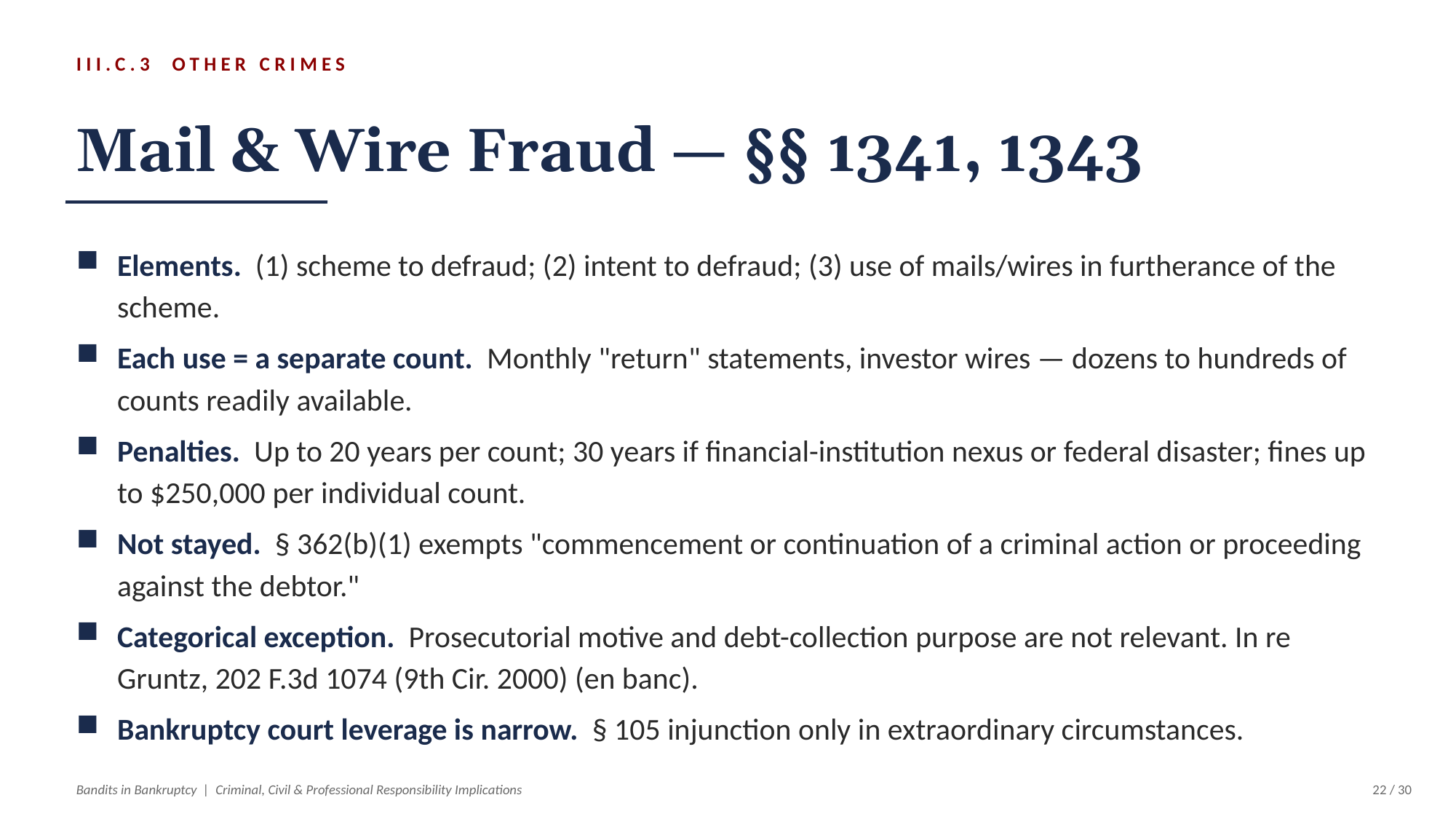

III.C.3  OTHER CRIMES
Mail & Wire Fraud — §§ 1341, 1343

Elements.  (1) scheme to defraud; (2) intent to defraud; (3) use of mails/wires in furtherance of the scheme.
Each use = a separate count.  Monthly "return" statements, investor wires — dozens to hundreds of counts readily available.
Penalties.  Up to 20 years per count; 30 years if financial-institution nexus or federal disaster; fines up to $250,000 per individual count.
Not stayed.  § 362(b)(1) exempts "commencement or continuation of a criminal action or proceeding against the debtor."
Categorical exception.  Prosecutorial motive and debt-collection purpose are not relevant. In re Gruntz, 202 F.3d 1074 (9th Cir. 2000) (en banc).
Bankruptcy court leverage is narrow.  § 105 injunction only in extraordinary circumstances.
Bandits in Bankruptcy  |  Criminal, Civil & Professional Responsibility Implications
22 / 30